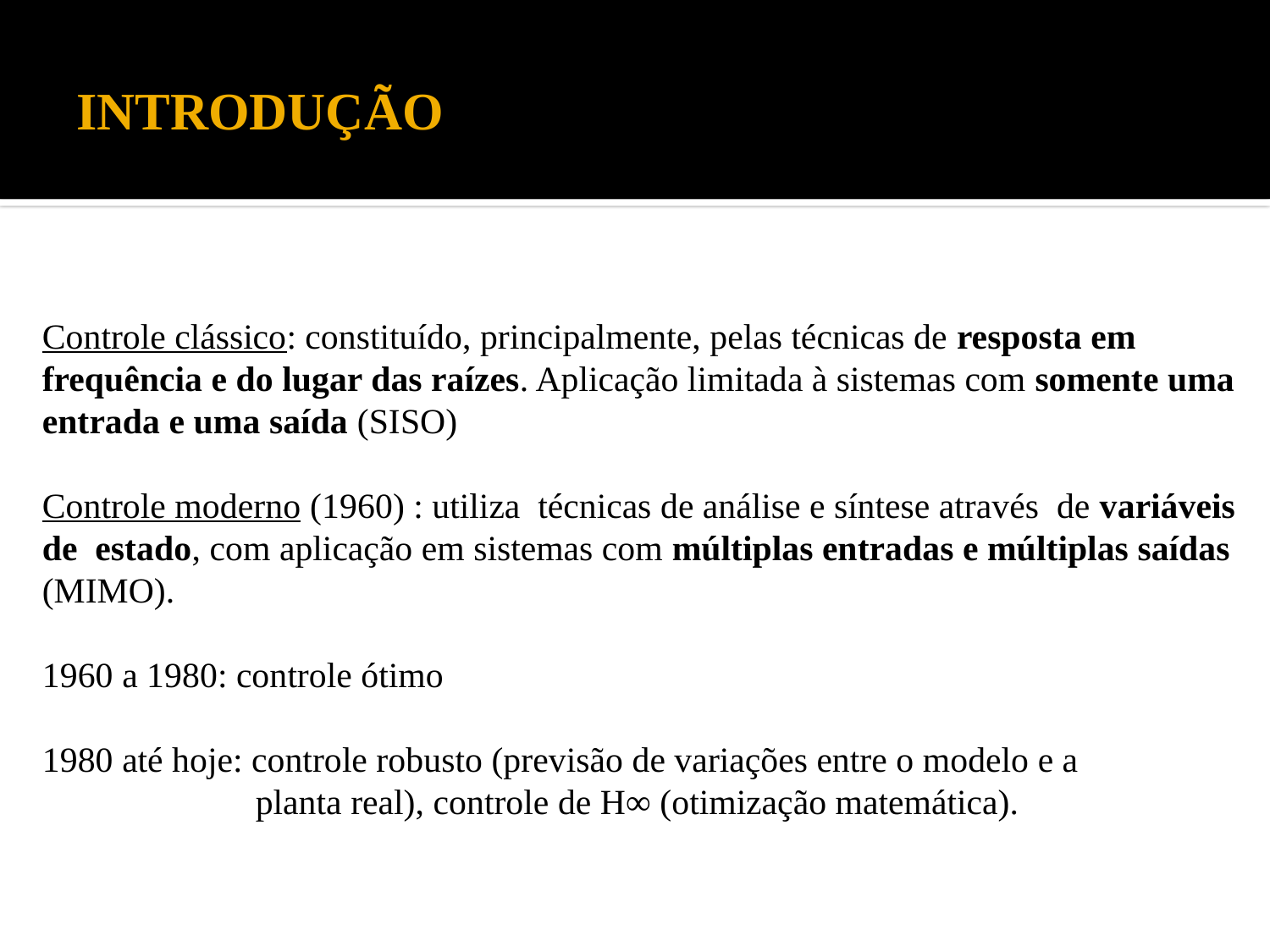

# INTRODUÇÃO
Controle clássico: constituído, principalmente, pelas técnicas de resposta em frequência e do lugar das raízes. Aplicação limitada à sistemas com somente uma entrada e uma saída (SISO)

Controle moderno (1960) : utiliza  técnicas de análise e síntese através  de variáveis de  estado, com aplicação em sistemas com múltiplas entradas e múltiplas saídas (MIMO).

1960 a 1980: controle ótimo

1980 até hoje: controle robusto (previsão de variações entre o modelo e a
                        planta real), controle de H∞ (otimização matemática).